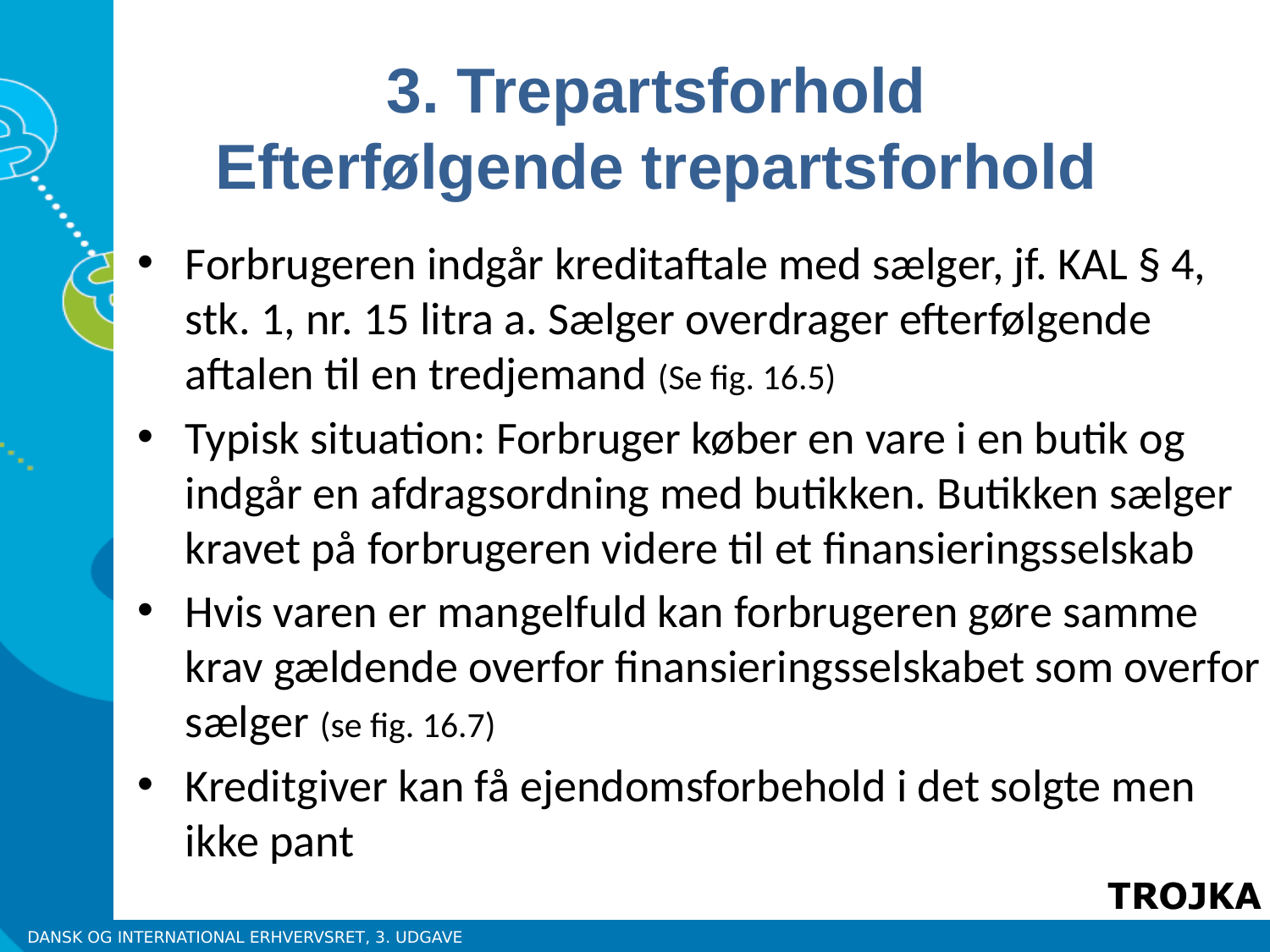

3. Trepartsforhold
Efterfølgende trepartsforhold
Forbrugeren indgår kreditaftale med sælger, jf. KAL § 4, stk. 1, nr. 15 litra a. Sælger overdrager efterfølgende aftalen til en tredjemand (Se fig. 16.5)
Typisk situation: Forbruger køber en vare i en butik og indgår en afdragsordning med butikken. Butikken sælger kravet på forbrugeren videre til et finansieringsselskab
Hvis varen er mangelfuld kan forbrugeren gøre samme krav gældende overfor finansieringsselskabet som overfor sælger (se fig. 16.7)
Kreditgiver kan få ejendomsforbehold i det solgte men ikke pant